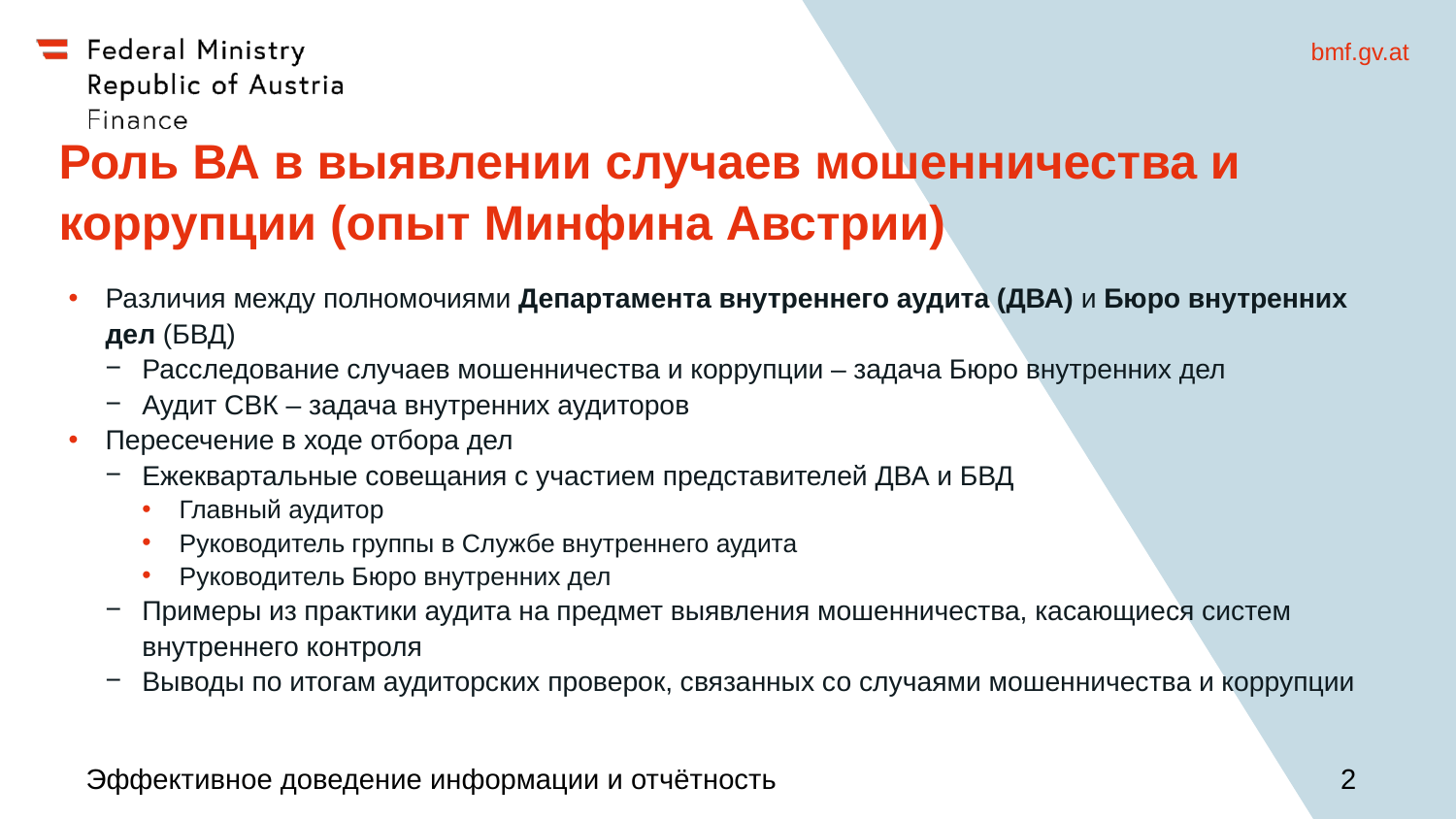

# Роль ВА в выявлении случаев мошенничества и коррупции (опыт Минфина Австрии)
Различия между полномочиями Департамента внутреннего аудита (ДВА) и Бюро внутренних дел (БВД)
Расследование случаев мошенничества и коррупции – задача Бюро внутренних дел
Аудит СВК – задача внутренних аудиторов
Пересечение в ходе отбора дел
Ежеквартальные совещания с участием представителей ДВА и БВД
Главный аудитор
Руководитель группы в Службе внутреннего аудита
Руководитель Бюро внутренних дел
Примеры из практики аудита на предмет выявления мошенничества, касающиеся систем внутреннего контроля
Выводы по итогам аудиторских проверок, связанных со случаями мошенничества и коррупции
Эффективное доведение информации и отчётность
2